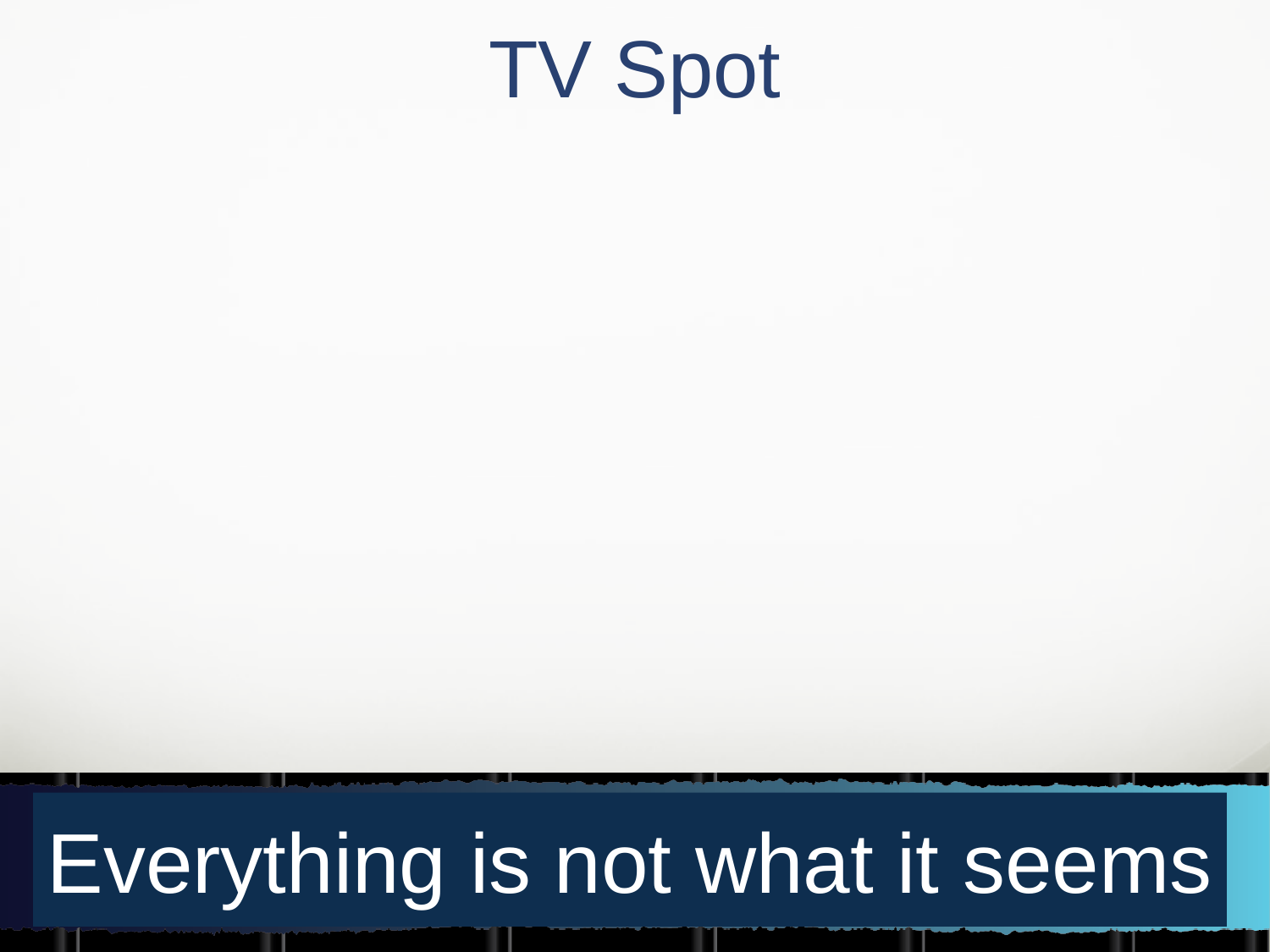

# TV Spot
Everything is not what it seems